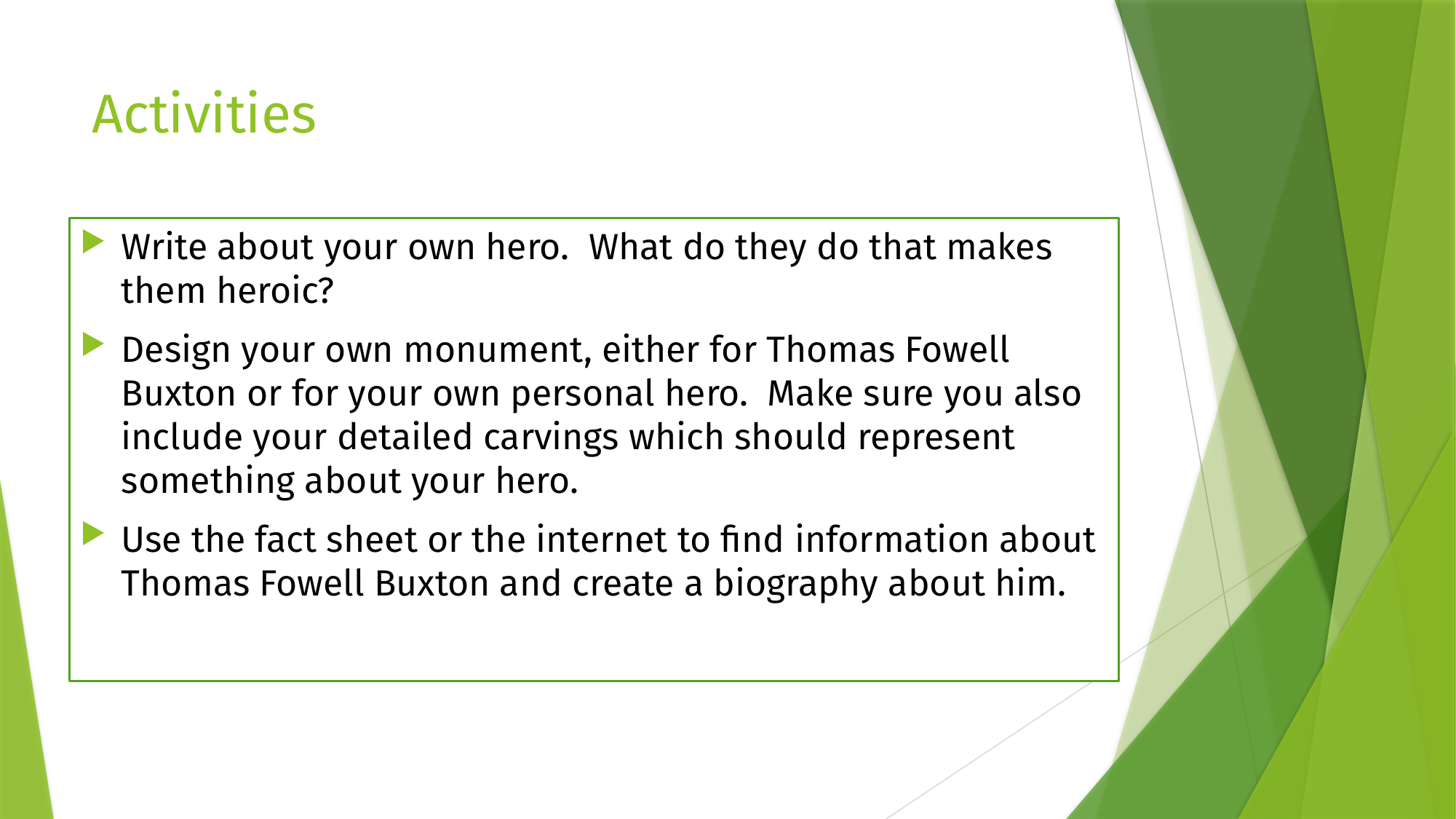

# Activities
Write about your own hero.  What do they do that makes them heroic?
Design your own monument, either for Thomas Fowell Buxton or for your own personal hero.  Make sure you also include your detailed carvings which should represent something about your hero.
Use the fact sheet or the internet to find information about Thomas Fowell Buxton and create a biography about him.